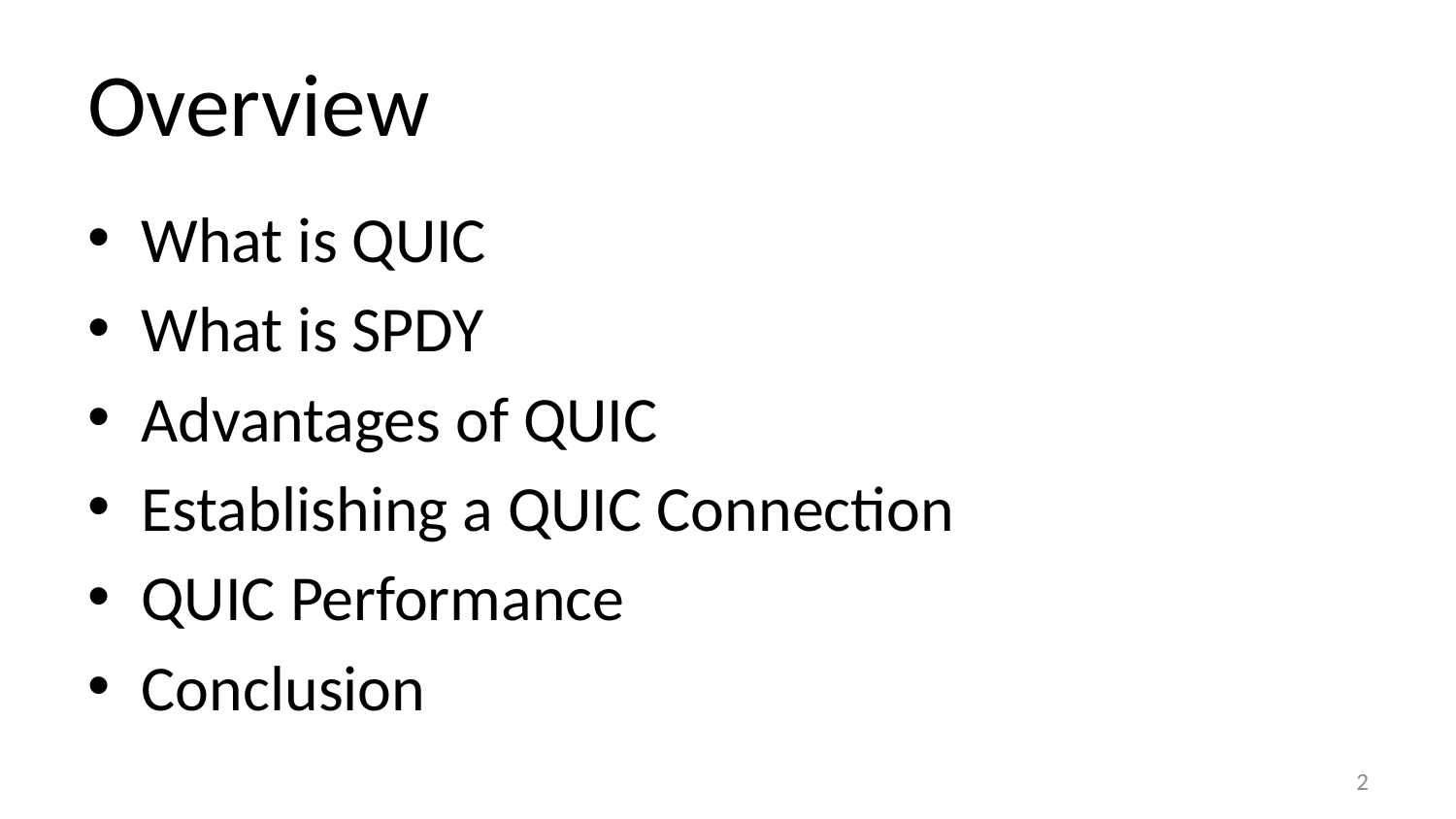

# Overview
What is QUIC
What is SPDY
Advantages of QUIC
Establishing a QUIC Connection
QUIC Performance
Conclusion
2